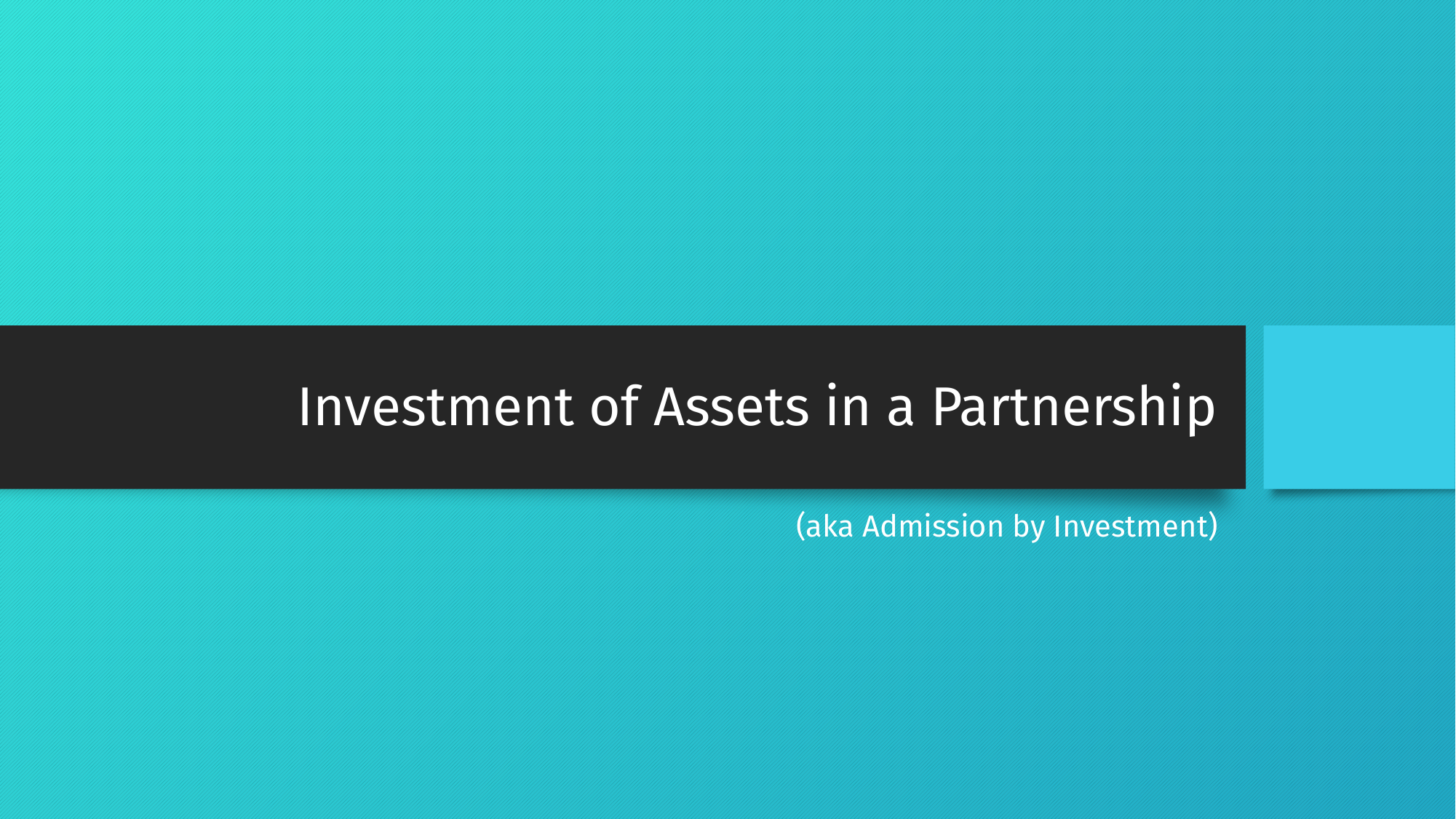

# Investment of Assets in a Partnership
(aka Admission by Investment)